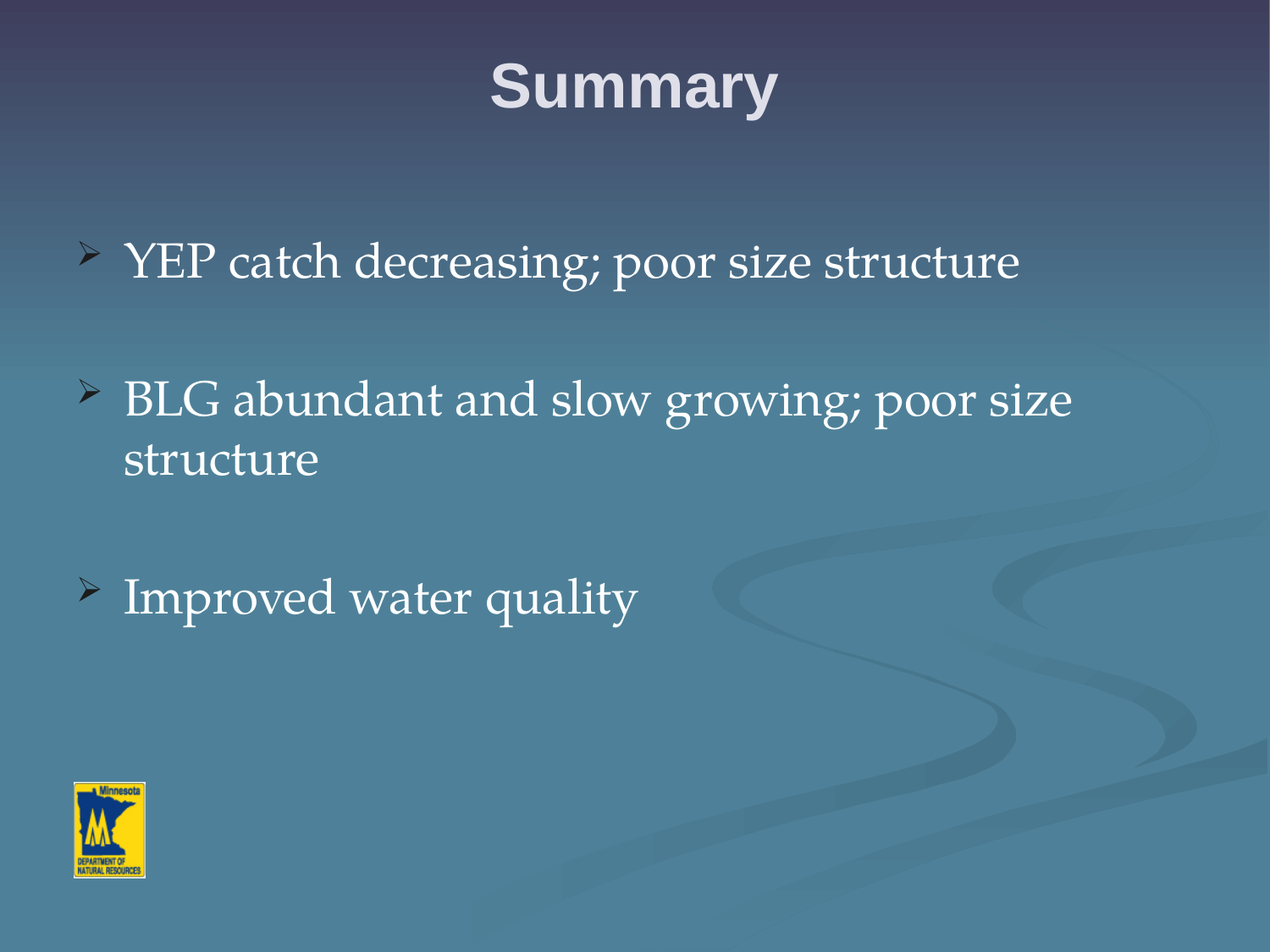

# Summary
YEP catch decreasing; poor size structure

BLG abundant and slow growing; poor size structure

Improved water quality